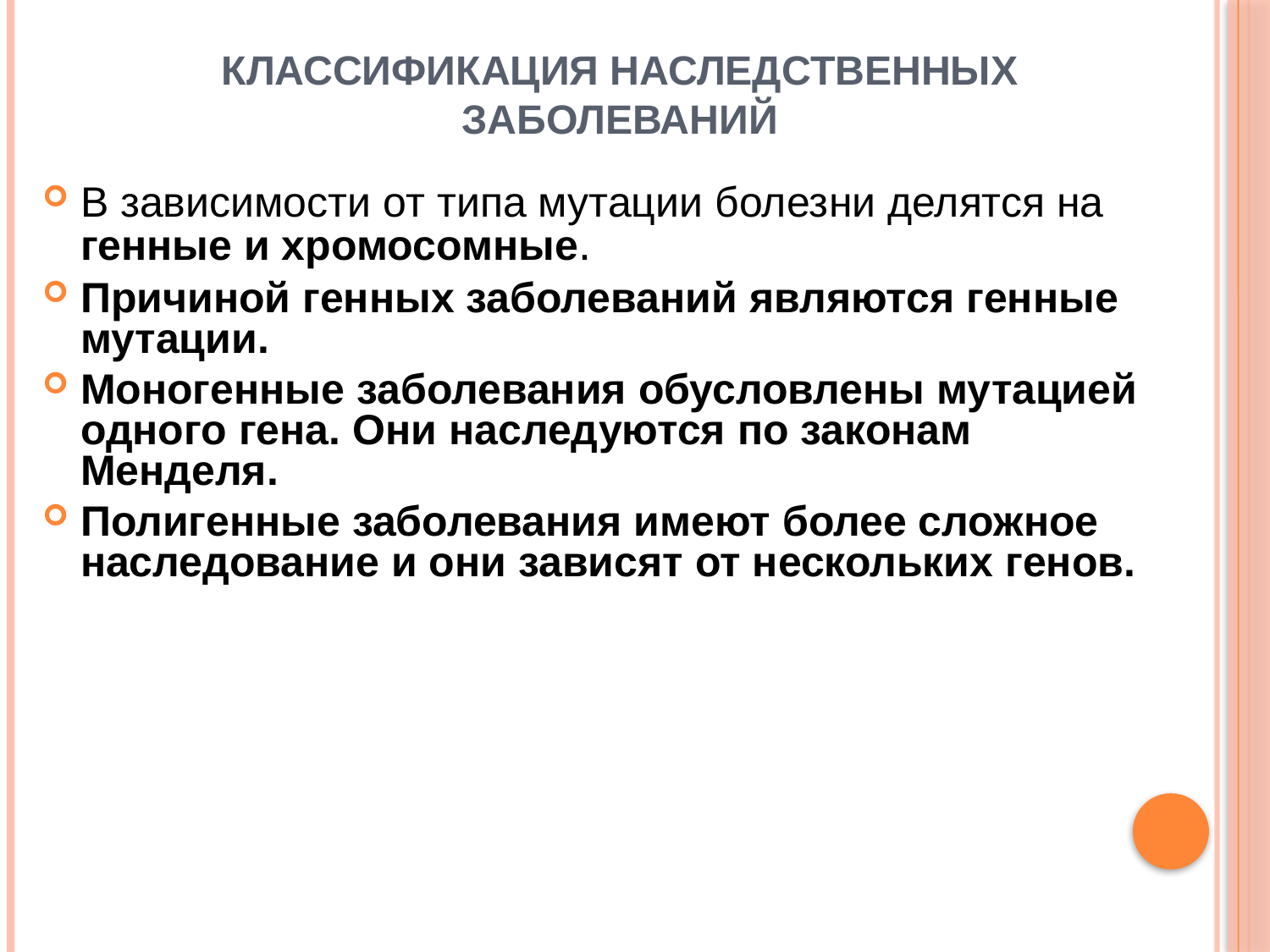

# Классификация наследственных заболеваний
В зависимости от типа мутации болезни делятся на генные и хромосомные.
Причиной генных заболеваний являются генные мутации.
Моногенные заболевания обусловлены мутацией одного гена. Они наследуются по законам Менделя.
Полигенные заболевания имеют более сложное наследование и они зависят от нескольких генов.